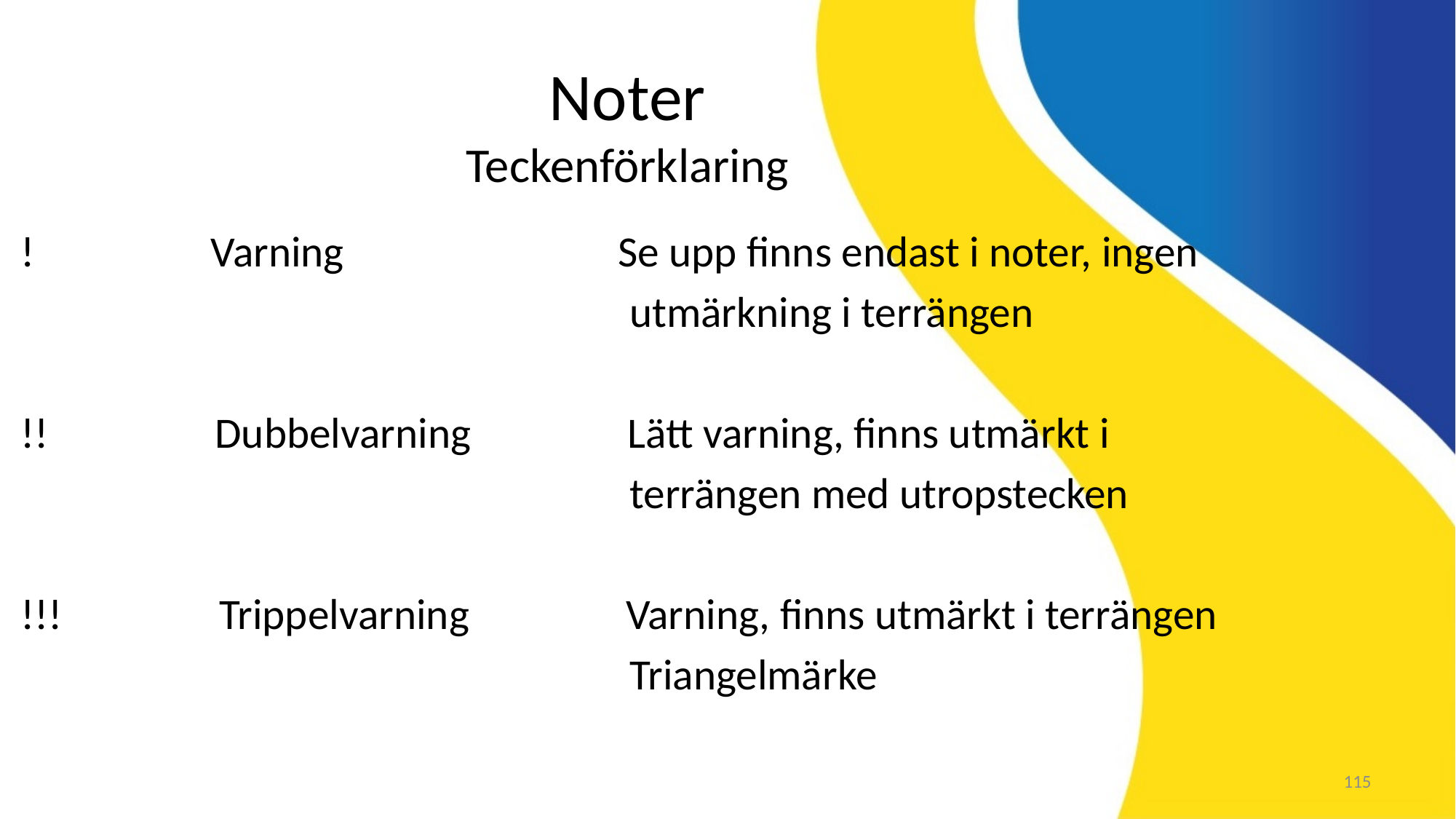

Noter
Teckenförklaring
 !                  Varning                            Se upp finns endast i noter, ingen
                                                               utmärkning i terrängen

 !!                 Dubbelvarning                Lätt varning, finns utmärkt i
                                                               terrängen med utropstecken

 !!!                Trippelvarning                Varning, finns utmärkt i terrängen
                                                               Triangelmärke
115